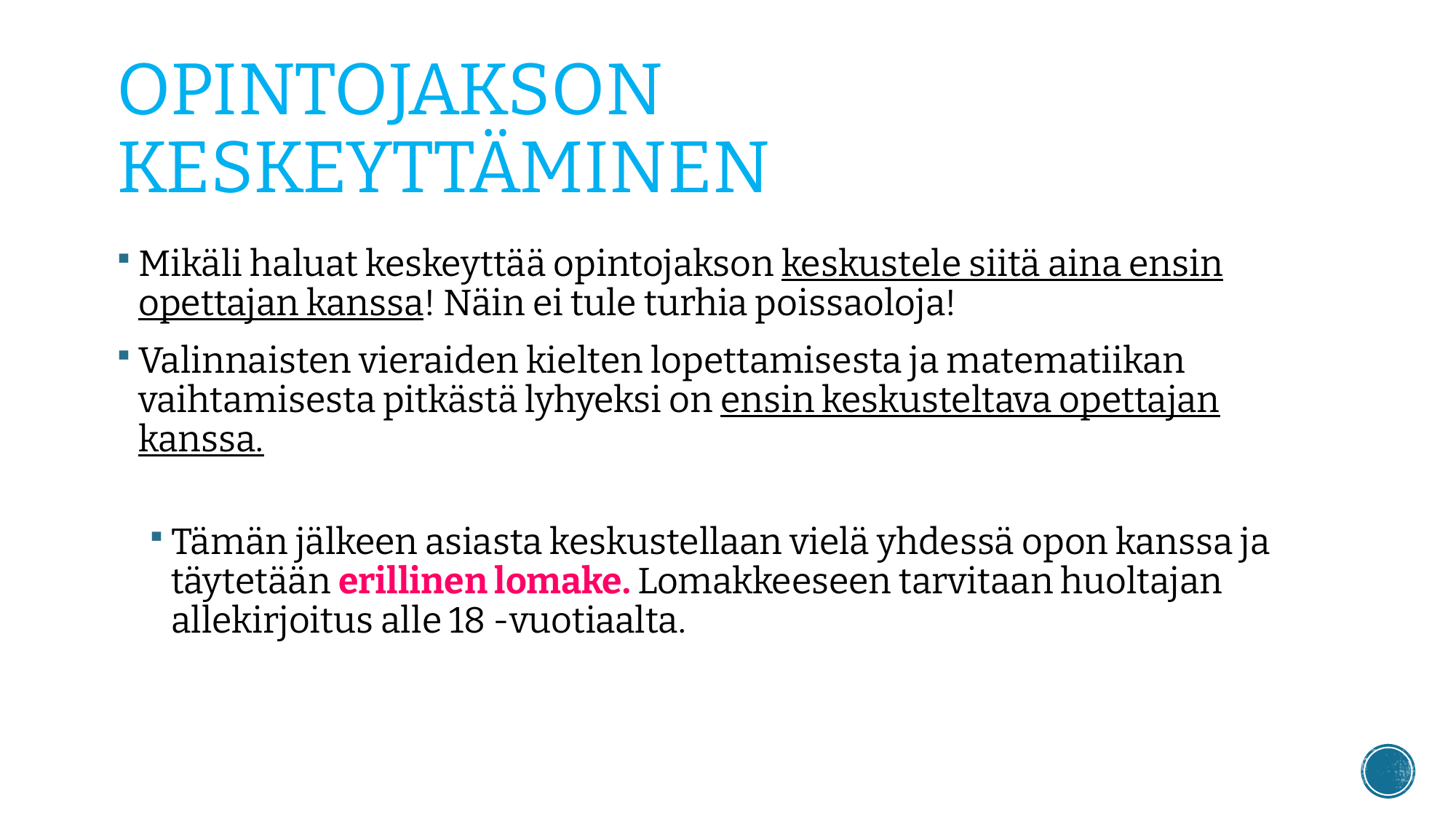

# OPINTOJAKSON KESKEYTTÄMINEN
Mikäli haluat keskeyttää opintojakson keskustele siitä aina ensin opettajan kanssa! Näin ei tule turhia poissaoloja!
Valinnaisten vieraiden kielten lopettamisesta ja matematiikan vaihtamisesta pitkästä lyhyeksi on ensin keskusteltava opettajan kanssa.

Tämän jälkeen asiasta keskustellaan vielä yhdessä opon kanssa ja täytetään erillinen lomake. Lomakkeeseen tarvitaan huoltajan allekirjoitus alle 18 -vuotiaalta.